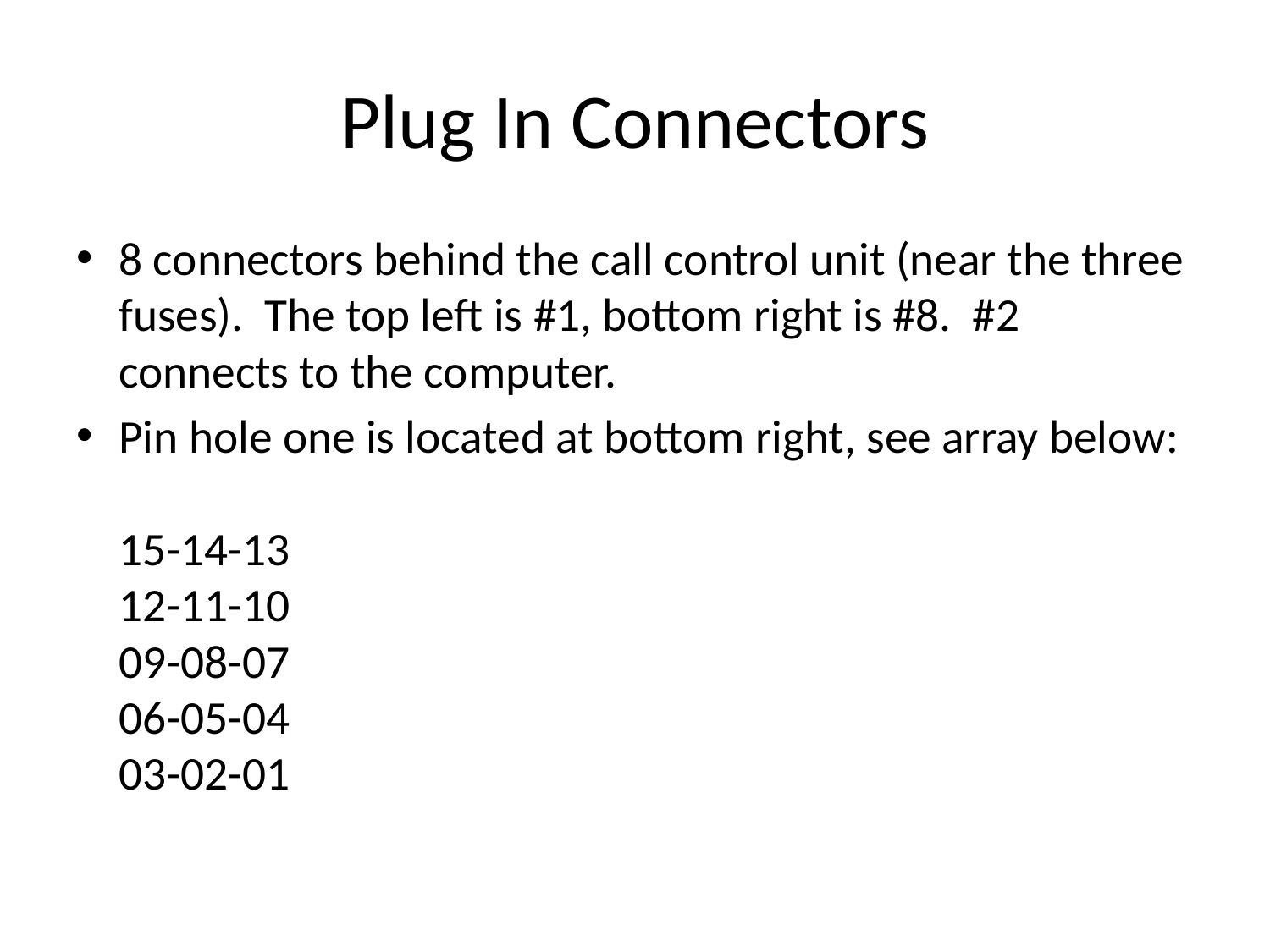

# Plug In Connectors
8 connectors behind the call control unit (near the three fuses).  The top left is #1, bottom right is #8.  #2 connects to the computer.
Pin hole one is located at bottom right, see array below:
15-14-13
12-11-10
09-08-07
06-05-04
03-02-01